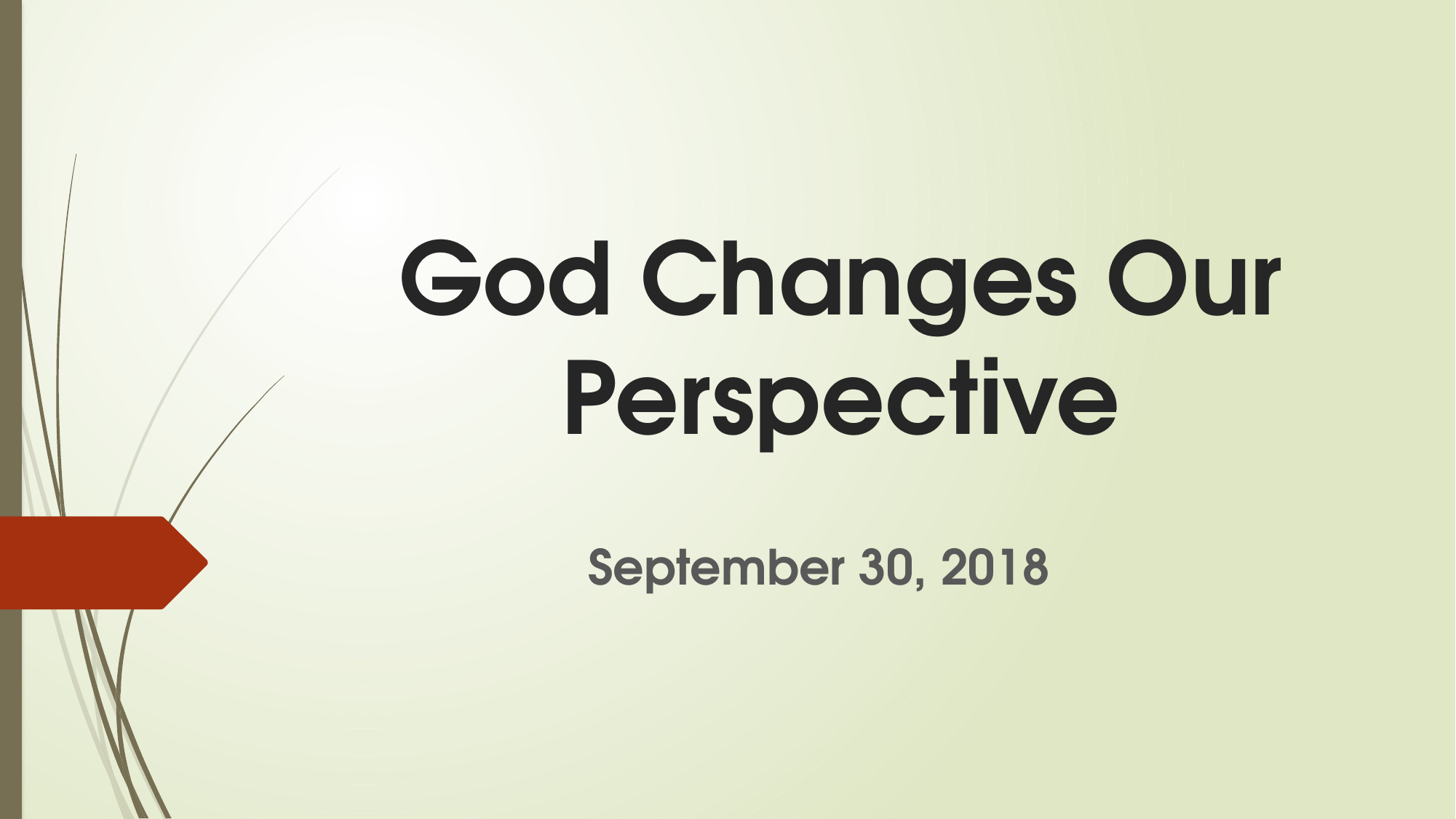

# God Changes Our Perspective
September 30, 2018